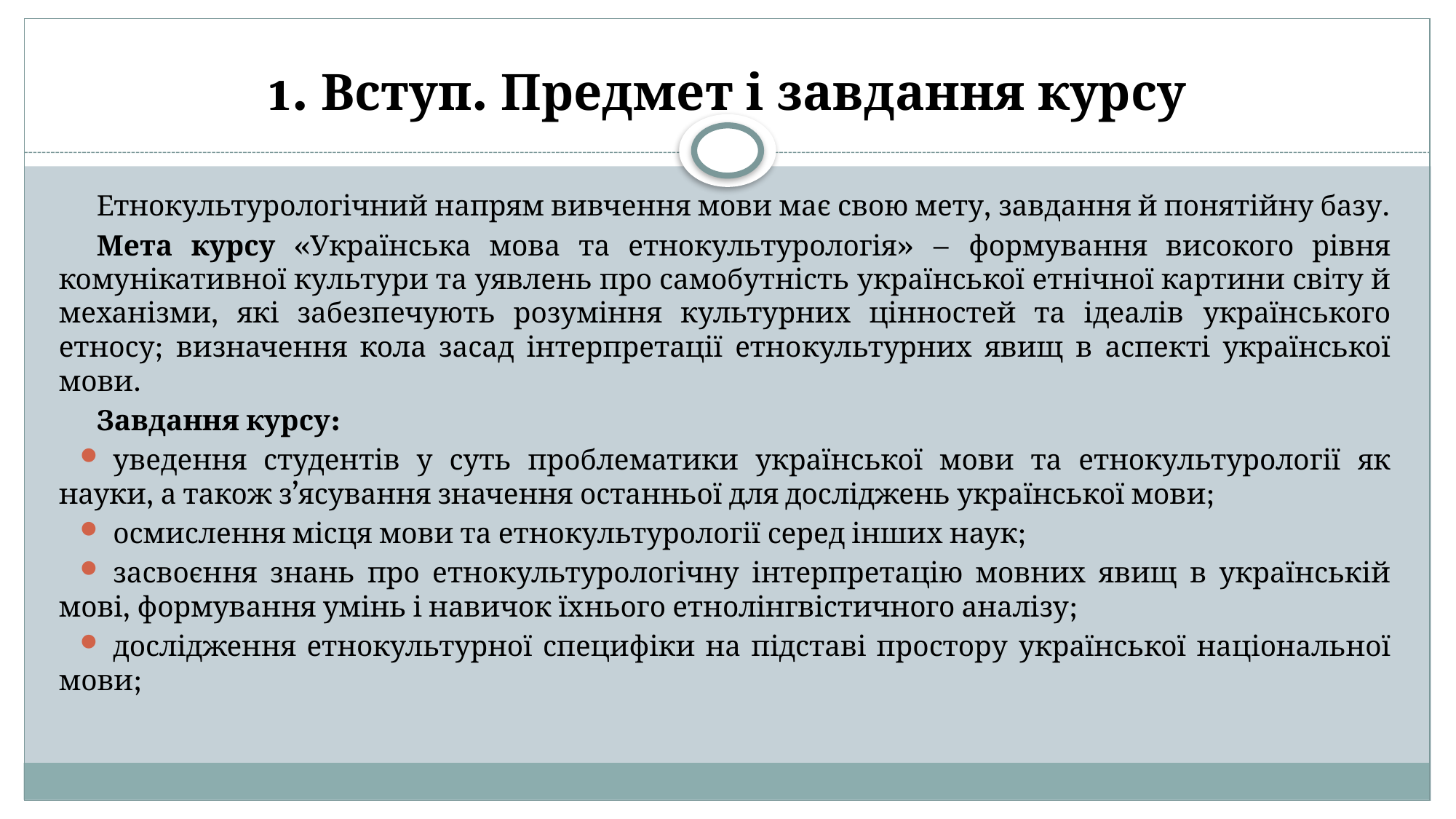

# 1. Вступ. Предмет і завдання курсу
Етнокультурологічний напрям вивчення мови має свою мету, завдання й понятійну базу.
Мета курсу «Українська мова та етнокультурологія» – формування високого рівня комунікативної культури та уявлень про самобутність української етнічної картини світу й механізми, які забезпечують розуміння культурних цінностей та ідеалів українського етносу; визначення кола засад інтерпретації етнокультурних явищ в аспекті української мови.
Завдання курсу:
уведення студентів у суть проблематики української мови та етнокультурології як науки, а також з’ясування значення останньої для досліджень української мови;
осмислення місця мови та етнокультурології серед інших наук;
засвоєння знань про етнокультурологічну інтерпретацію мовних явищ в українській мові, формування умінь і навичок їхнього етнолінгвістичного аналізу;
дослідження етнокультурної специфіки на підставі простору української національної мови;